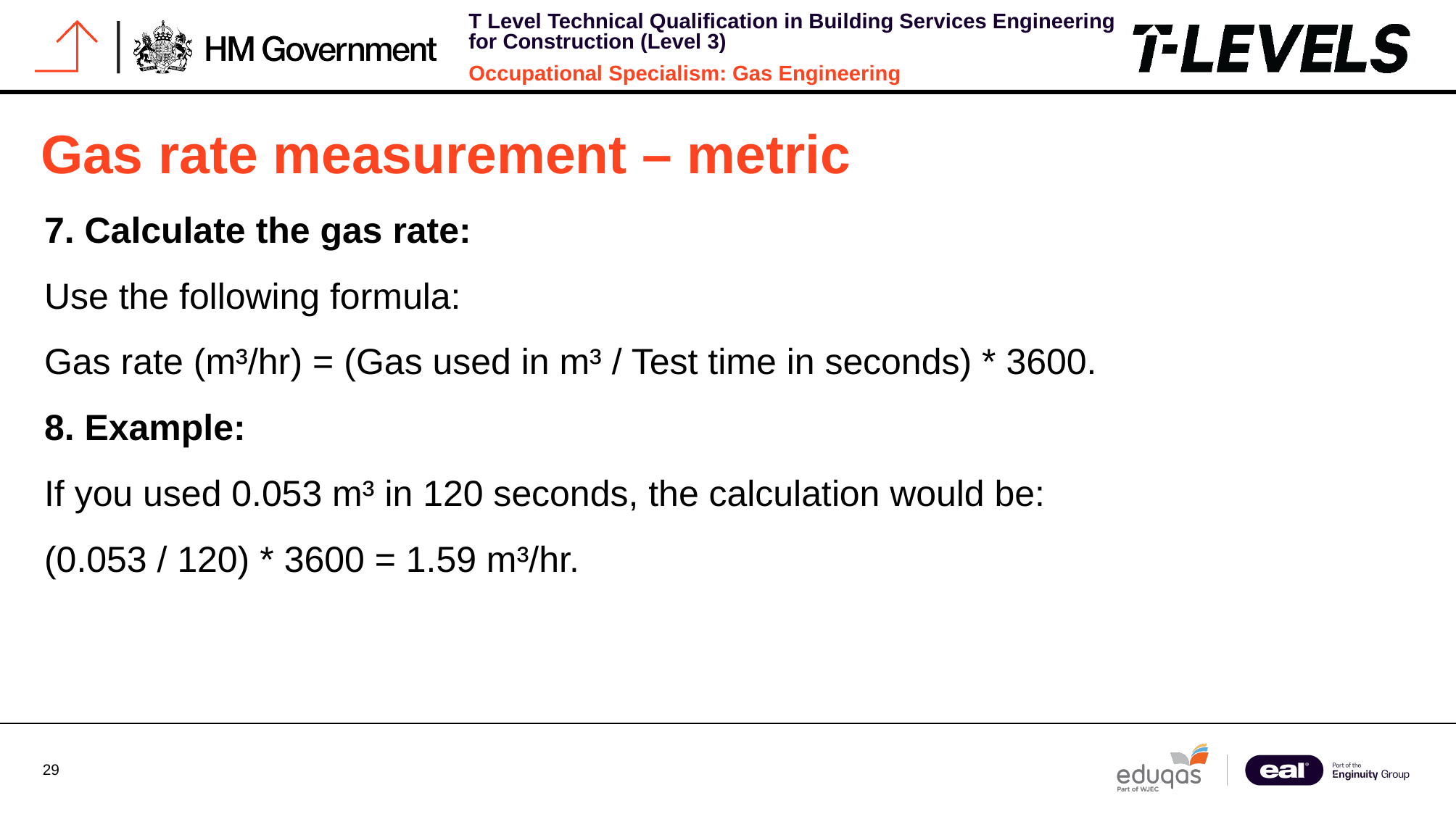

# Gas rate measurement – metric
7. Calculate the gas rate:
Use the following formula:
Gas rate (m³/hr) = (Gas used in m³ / Test time in seconds) * 3600.
8. Example:
If you used 0.053 m³ in 120 seconds, the calculation would be:
(0.053 / 120) * 3600 = 1.59 m³/hr.